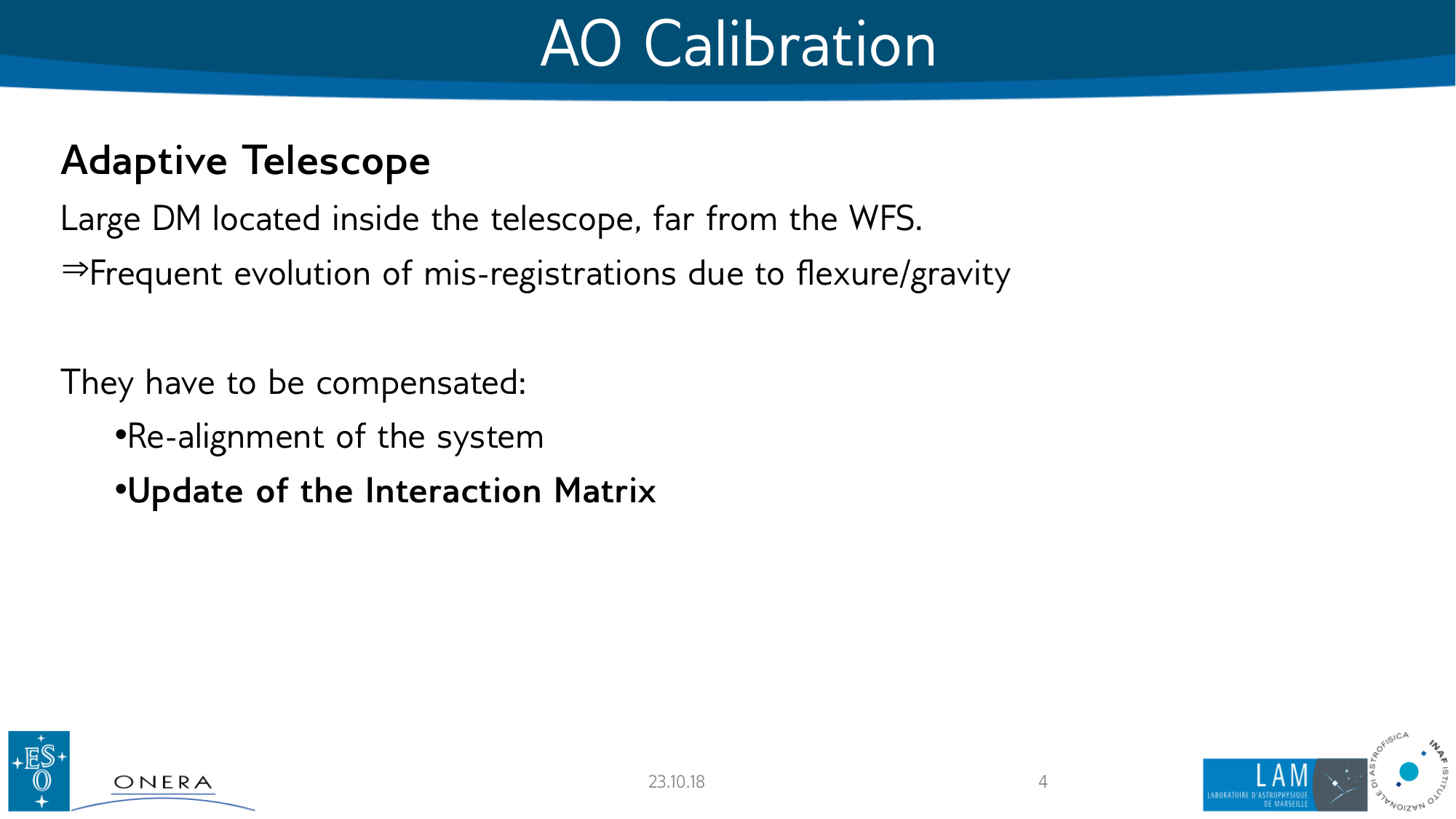

# AO Calibration
Adaptive Telescope
Large DM located inside the telescope, far from the WFS.
Frequent evolution of mis-registrations due to flexure/gravity

They have to be compensated:
Re-alignment of the system
Update of the Interaction Matrix

23.10.18
4